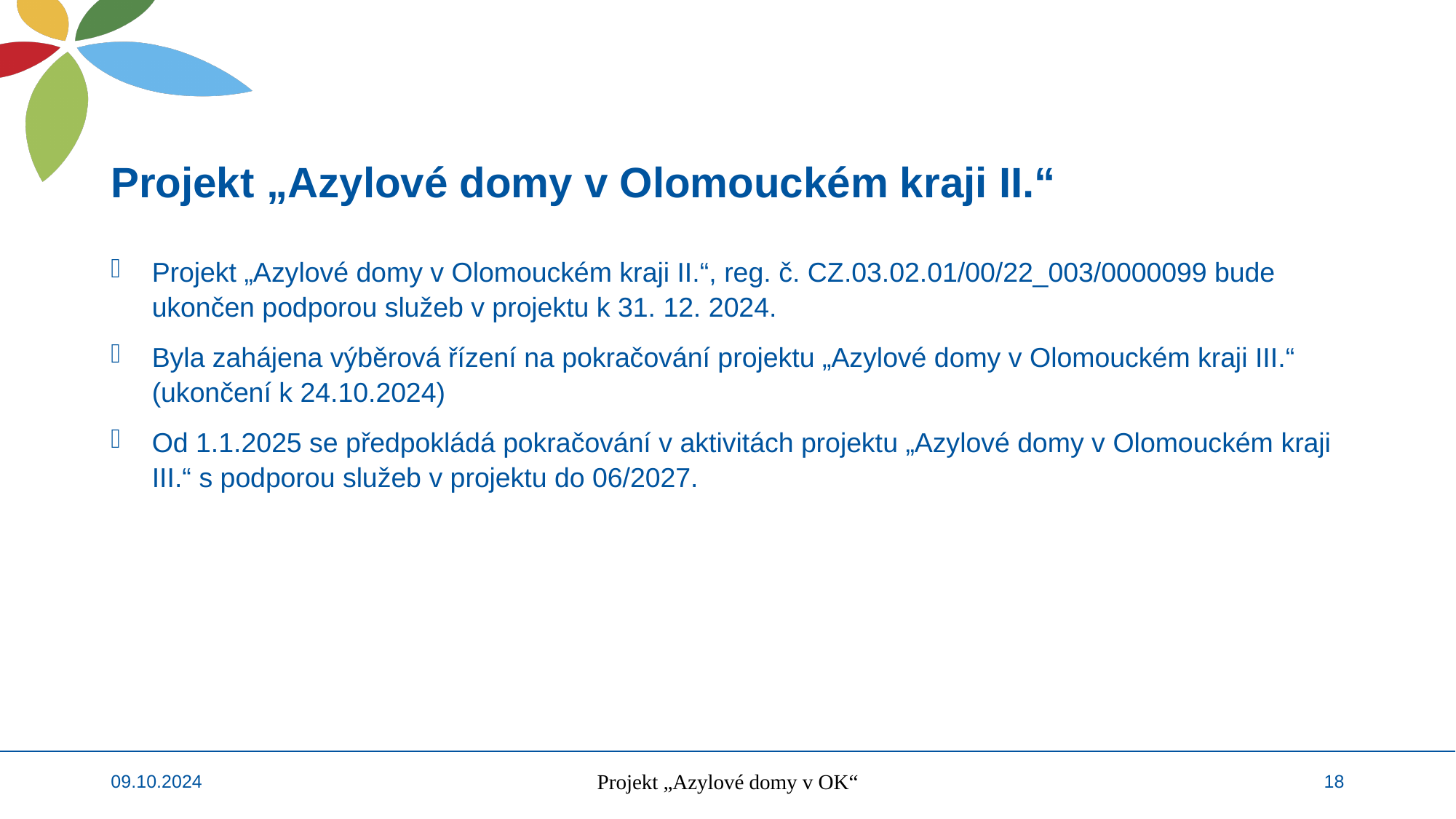

# Projekt „Azylové domy v Olomouckém kraji II.“
Projekt „Azylové domy v Olomouckém kraji II.“, reg. č. CZ.03.02.01/00/22_003/0000099 bude ukončen podporou služeb v projektu k 31. 12. 2024.
Byla zahájena výběrová řízení na pokračování projektu „Azylové domy v Olomouckém kraji III.“ (ukončení k 24.10.2024)
Od 1.1.2025 se předpokládá pokračování v aktivitách projektu „Azylové domy v Olomouckém kraji III.“ s podporou služeb v projektu do 06/2027.

09.10.2024
Projekt „Azylové domy v OK“
18